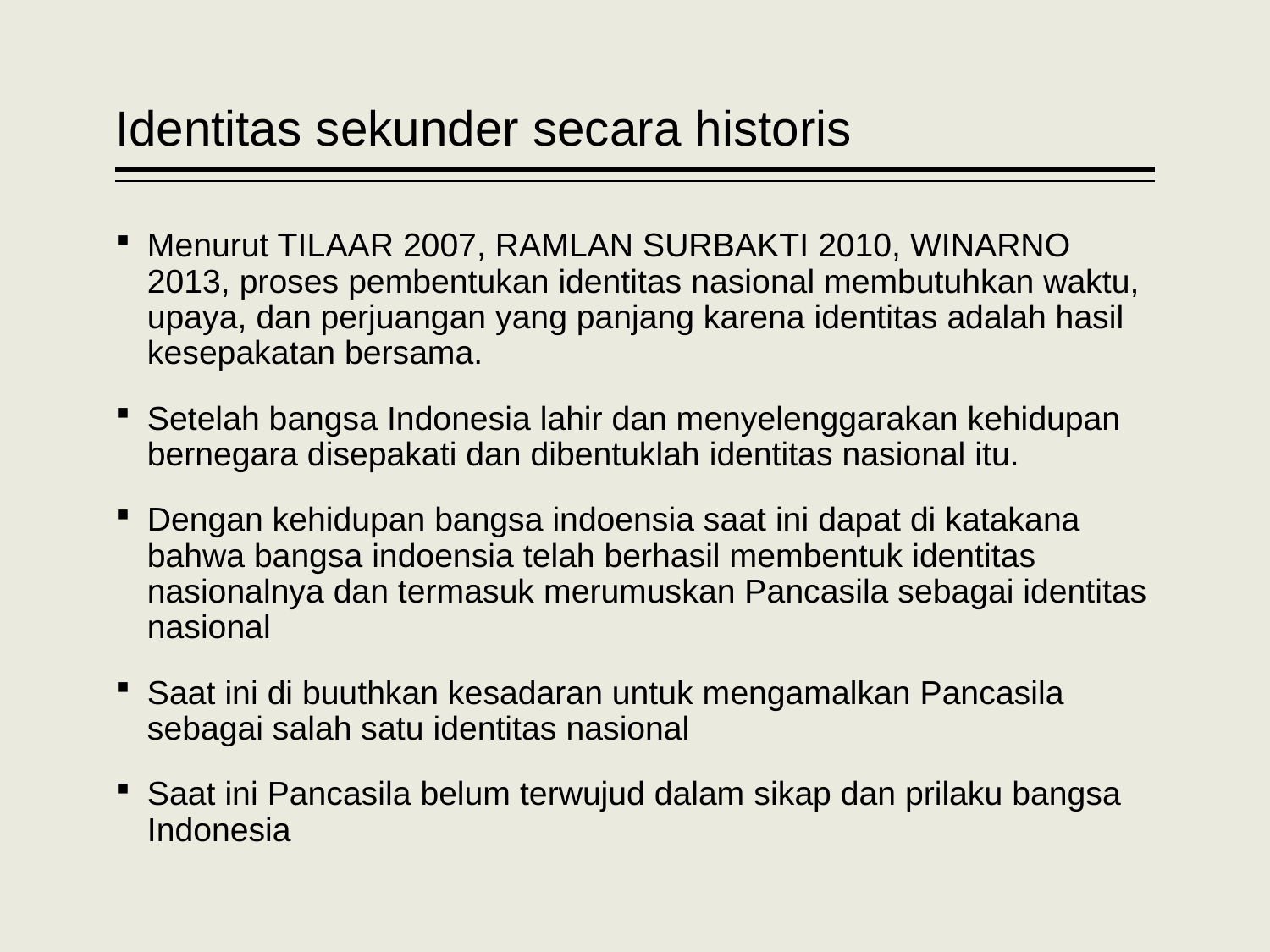

# Identitas sekunder secara historis
Menurut TILAAR 2007, RAMLAN SURBAKTI 2010, WINARNO 2013, proses pembentukan identitas nasional membutuhkan waktu, upaya, dan perjuangan yang panjang karena identitas adalah hasil kesepakatan bersama.
Setelah bangsa Indonesia lahir dan menyelenggarakan kehidupan bernegara disepakati dan dibentuklah identitas nasional itu.
Dengan kehidupan bangsa indoensia saat ini dapat di katakana bahwa bangsa indoensia telah berhasil membentuk identitas nasionalnya dan termasuk merumuskan Pancasila sebagai identitas nasional
Saat ini di buuthkan kesadaran untuk mengamalkan Pancasila sebagai salah satu identitas nasional
Saat ini Pancasila belum terwujud dalam sikap dan prilaku bangsa Indonesia